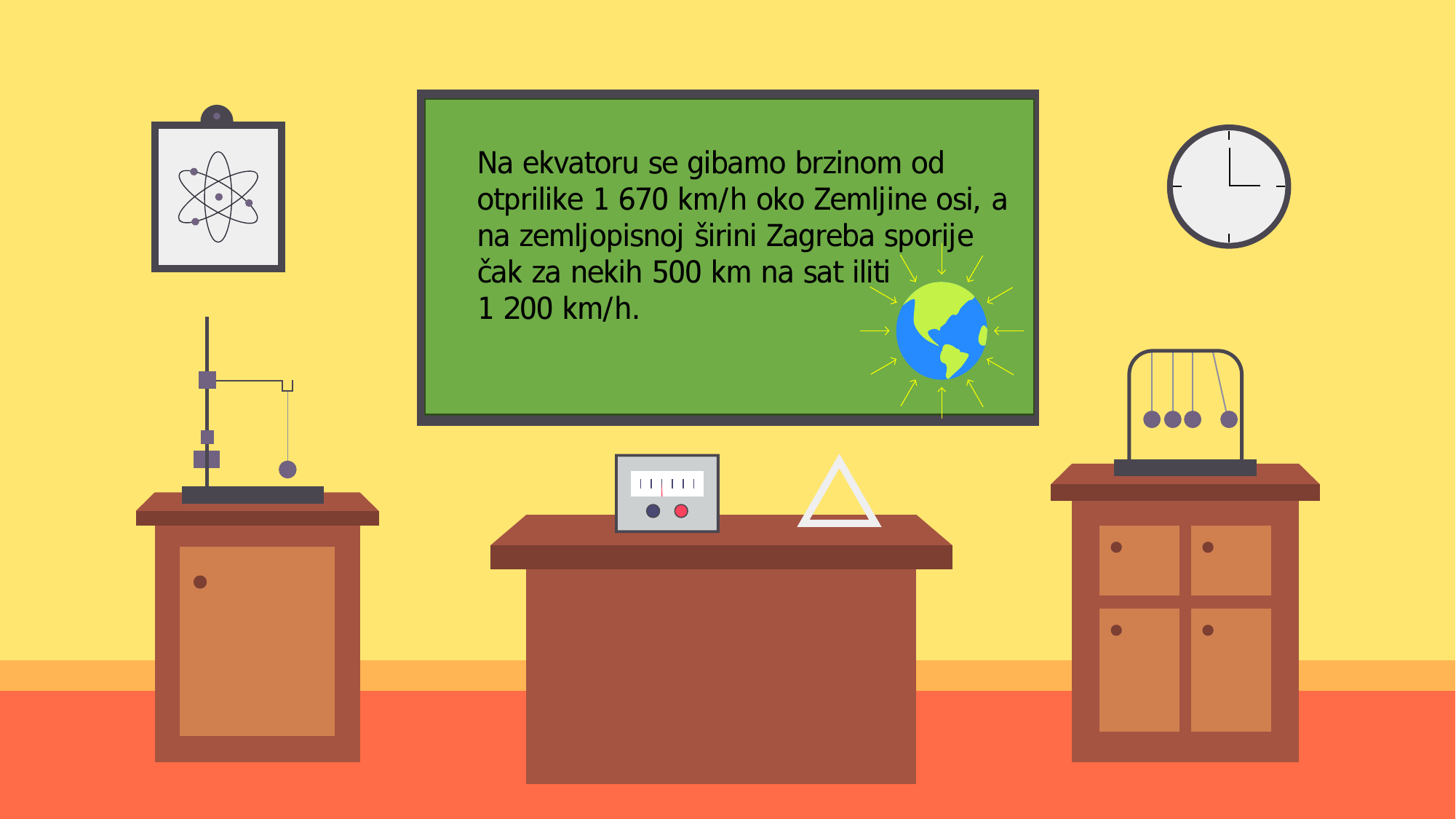

Na ekvatoru se gibamo brzinom od otprilike 1 670 km/h oko Zemljine osi, a na zemljopisnoj širini Zagreba sporije čak za nekih 500 km na sat iliti
1 200 km/h.